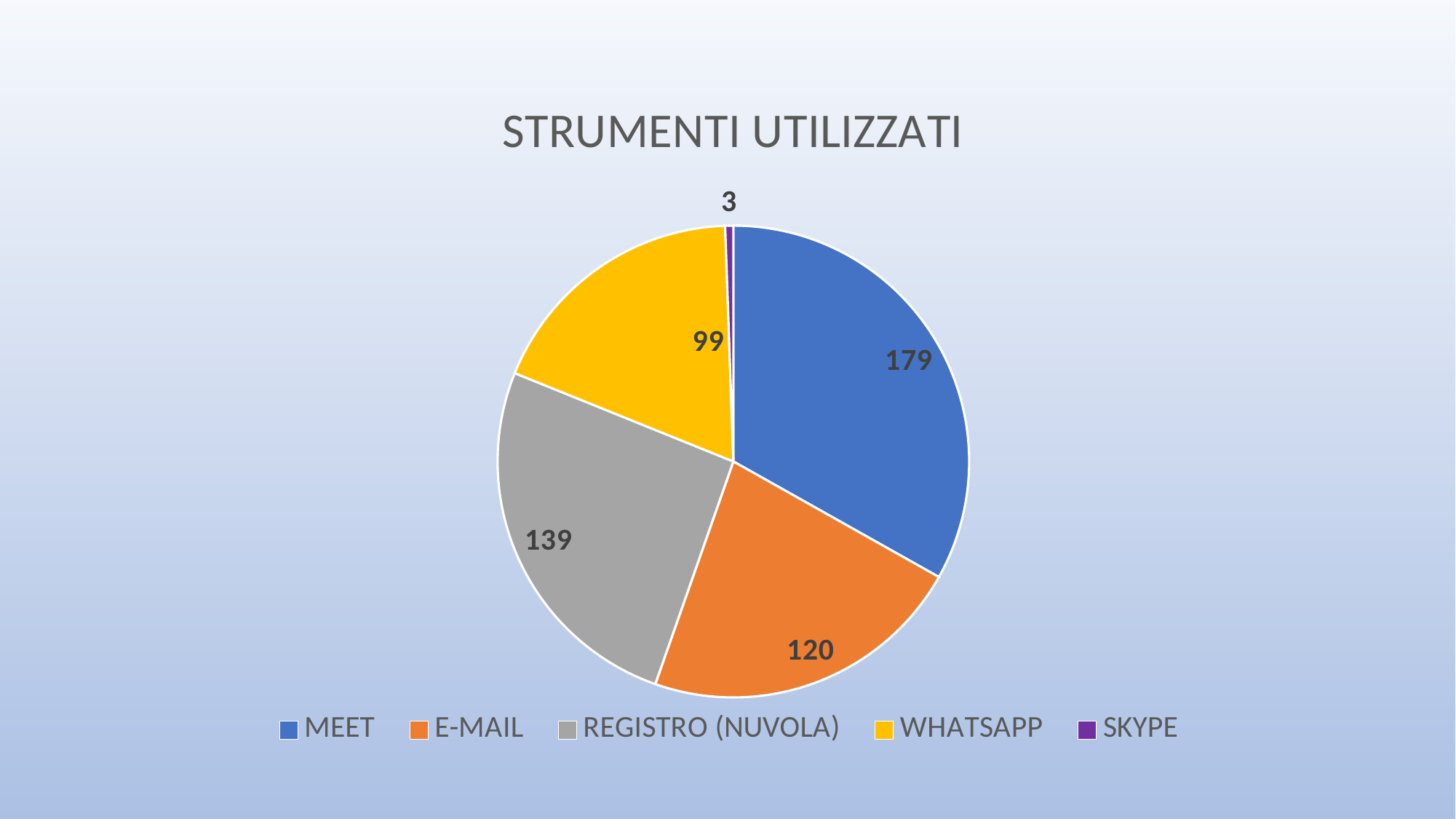

### Chart: STRUMENTI UTILIZZATI

| Category | DEVICE UTILIZZATI |
|---|---|
| MEET | 179.0 |
| E-MAIL | 120.0 |
| REGISTRO (NUVOLA) | 139.0 |
| WHATSAPP | 99.0 |
| SKYPE | 3.0 |